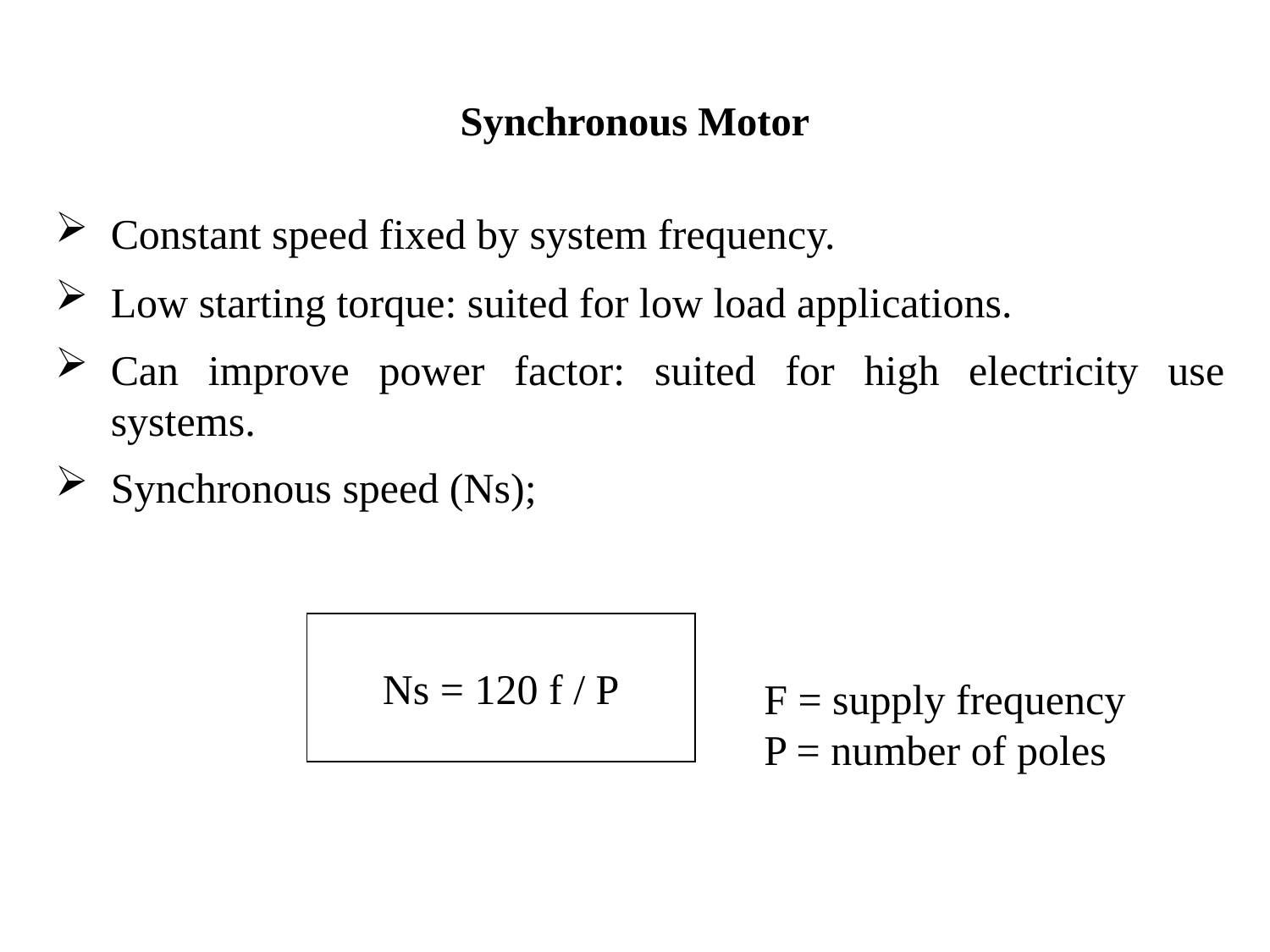

# Synchronous Motor
Constant speed fixed by system frequency.
Low starting torque: suited for low load applications.
Can improve power factor: suited for high electricity use systems.
Synchronous speed (Ns);

Ns = 120 f / P
F = supply frequency
P = number of poles